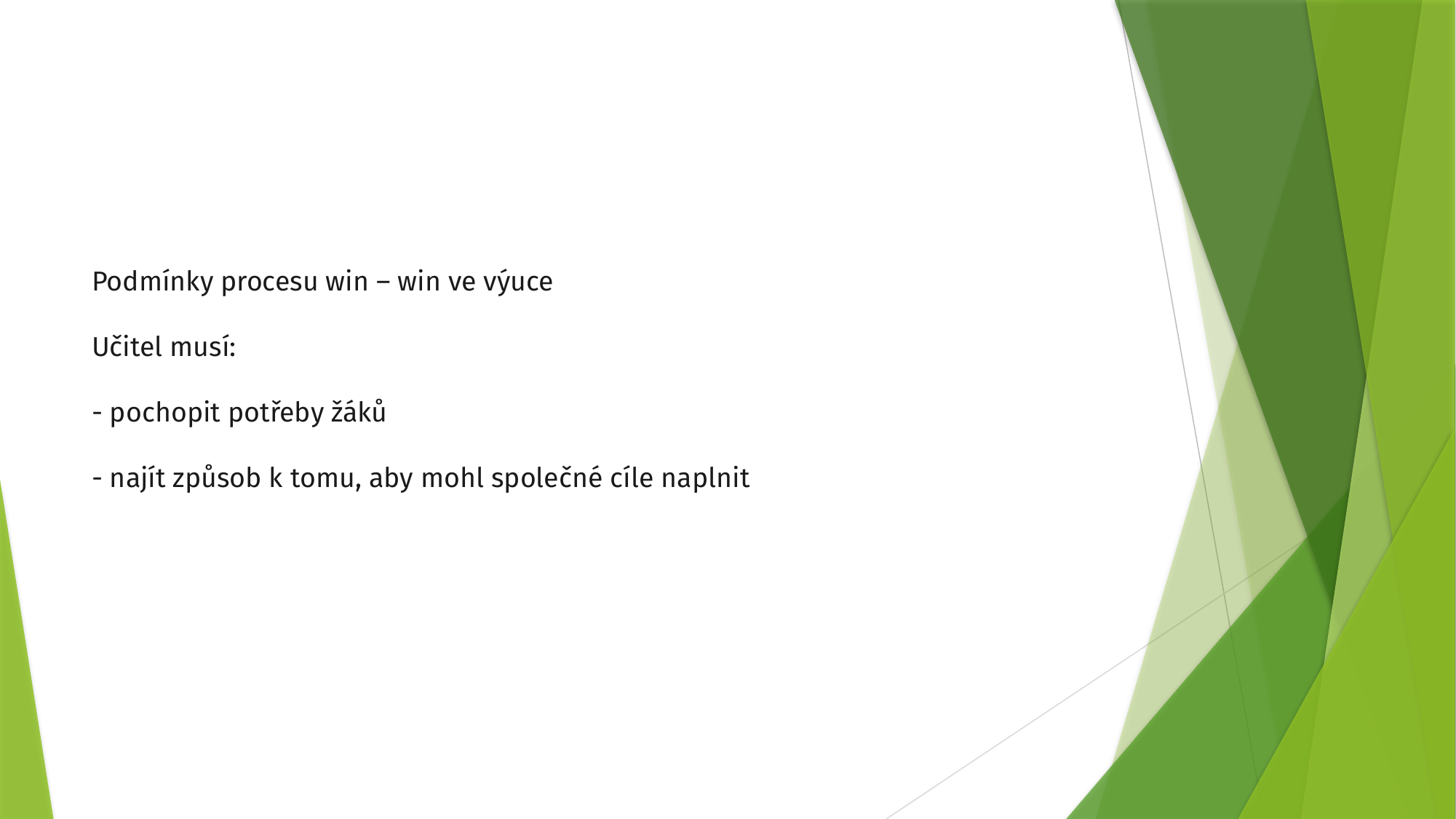

#
Podmínky procesu win – win ve výuce
Učitel musí:
- pochopit potřeby žáků
- najít způsob k tomu, aby mohl společné cíle naplnit